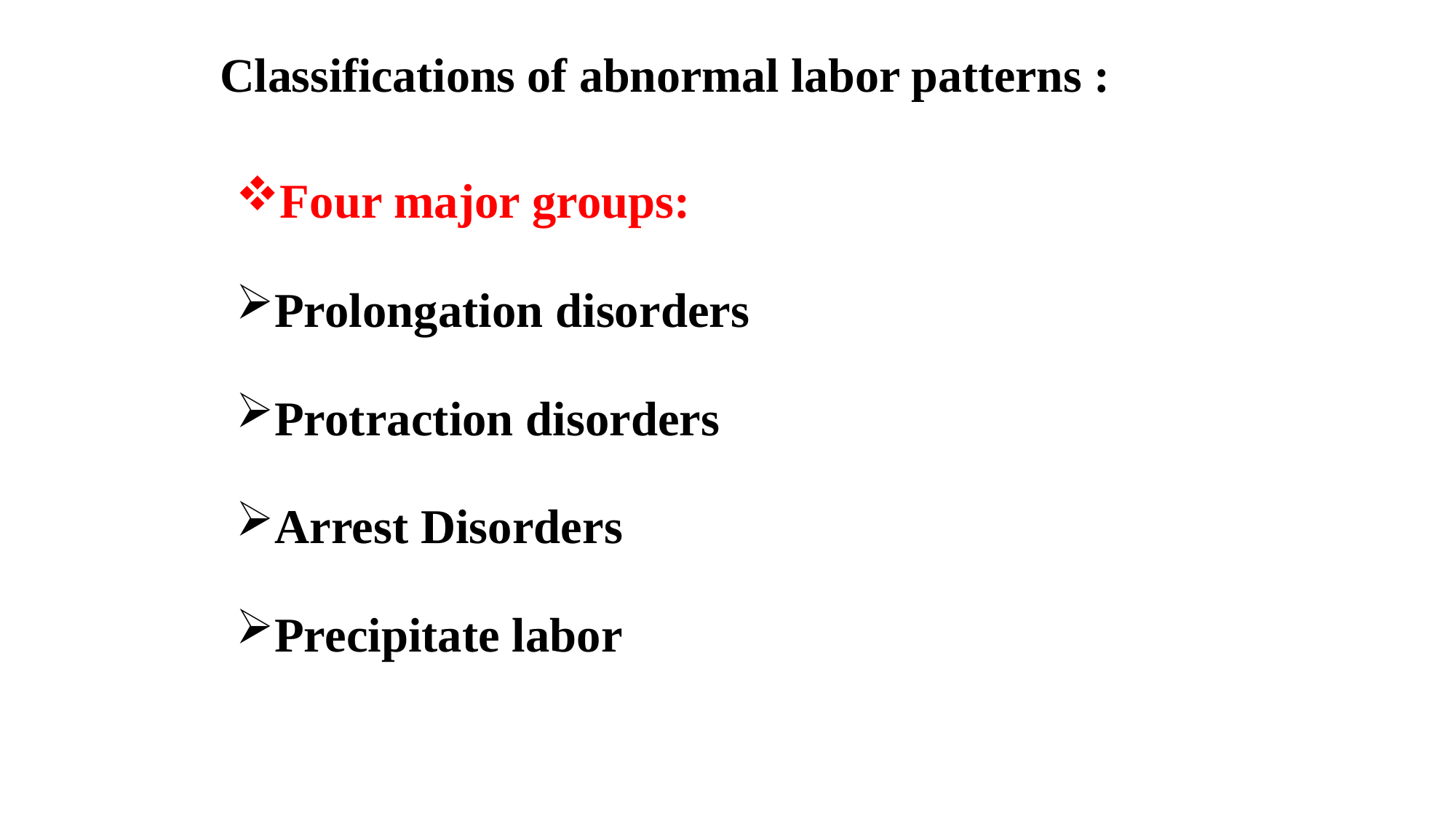

# Classifications of abnormal labor patterns :
Four major groups:
Prolongation disorders
Protraction disorders
Arrest Disorders
Precipitate labor
14